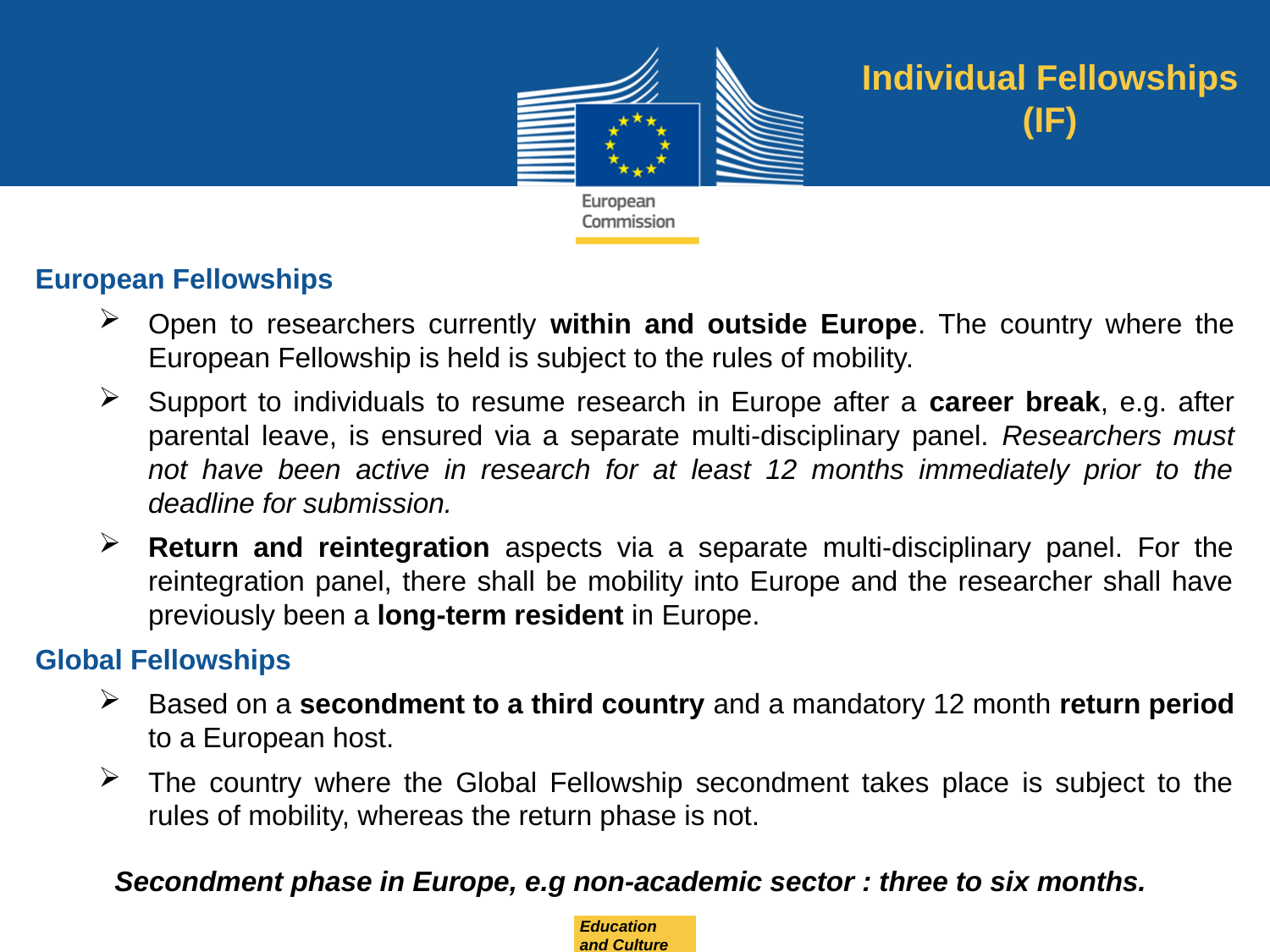

Individual Fellowships (IF)
European Fellowships
Open to researchers currently within and outside Europe. The country where the European Fellowship is held is subject to the rules of mobility.
Support to individuals to resume research in Europe after a career break, e.g. after parental leave, is ensured via a separate multi-disciplinary panel. Researchers must not have been active in research for at least 12 months immediately prior to the deadline for submission.
Return and reintegration aspects via a separate multi-disciplinary panel. For the reintegration panel, there shall be mobility into Europe and the researcher shall have previously been a long-term resident in Europe.
Global Fellowships
Based on a secondment to a third country and a mandatory 12 month return period to a European host.
The country where the Global Fellowship secondment takes place is subject to the rules of mobility, whereas the return phase is not.
Secondment phase in Europe, e.g non-academic sector : three to six months.
Education
and Culture